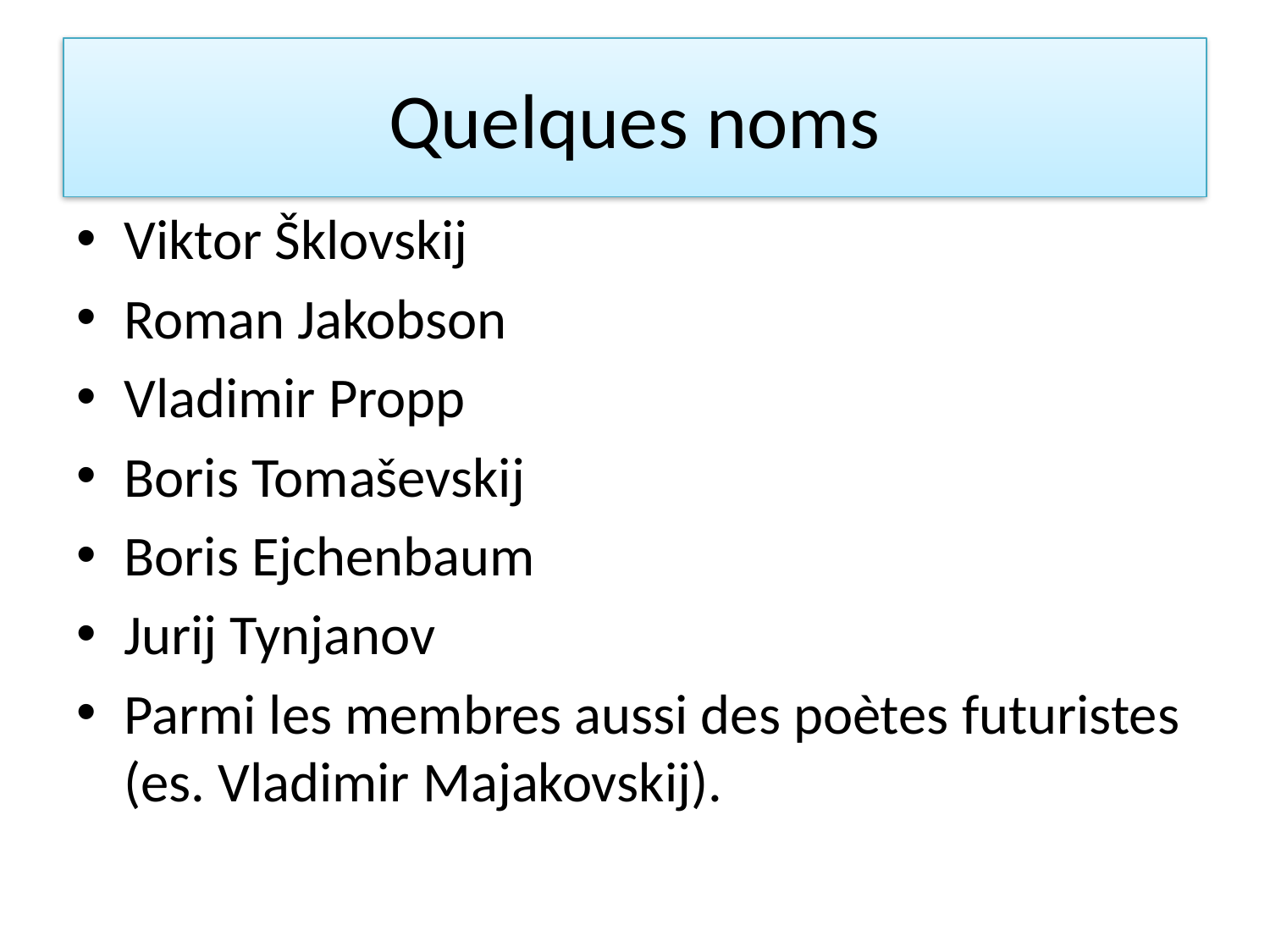

# Quelques noms
Viktor Šklovskij
Roman Jakobson
Vladimir Propp
Boris Tomaševskij
Boris Ejchenbaum
Jurij Tynjanov
Parmi les membres aussi des poètes futuristes (es. Vladimir Majakovskij).